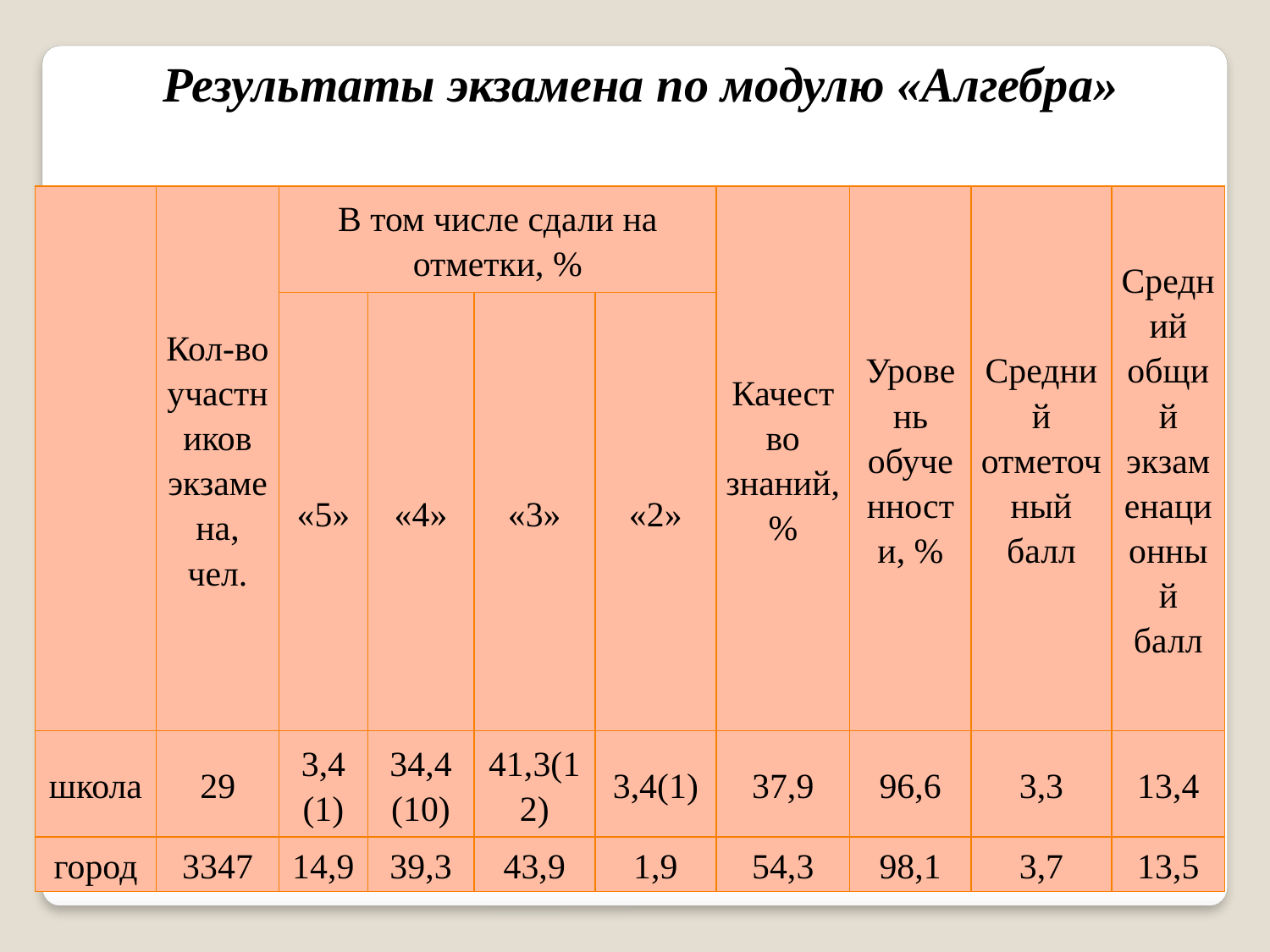

Результаты экзамена по модулю «Алгебра»

|  | Кол-во участников экзамена, чел. | В том числе сдали на отметки, % |  |  |  | Качество знаний, % | Уровень обученности, % | Средний отметочный балл | Средний общий экзаменационный балл |
| --- | --- | --- | --- | --- | --- | --- | --- | --- | --- |
|  |  | «5» | «4» | «3» | «2» |  |  |  |  |
| школа | 29 | 3,4 (1) | 34,4 (10) | 41,3(12) | 3,4(1) | 37,9 | 96,6 | 3,3 | 13,4 |
| город | 3347 | 14,9 | 39,3 | 43,9 | 1,9 | 54,3 | 98,1 | 3,7 | 13,5 |